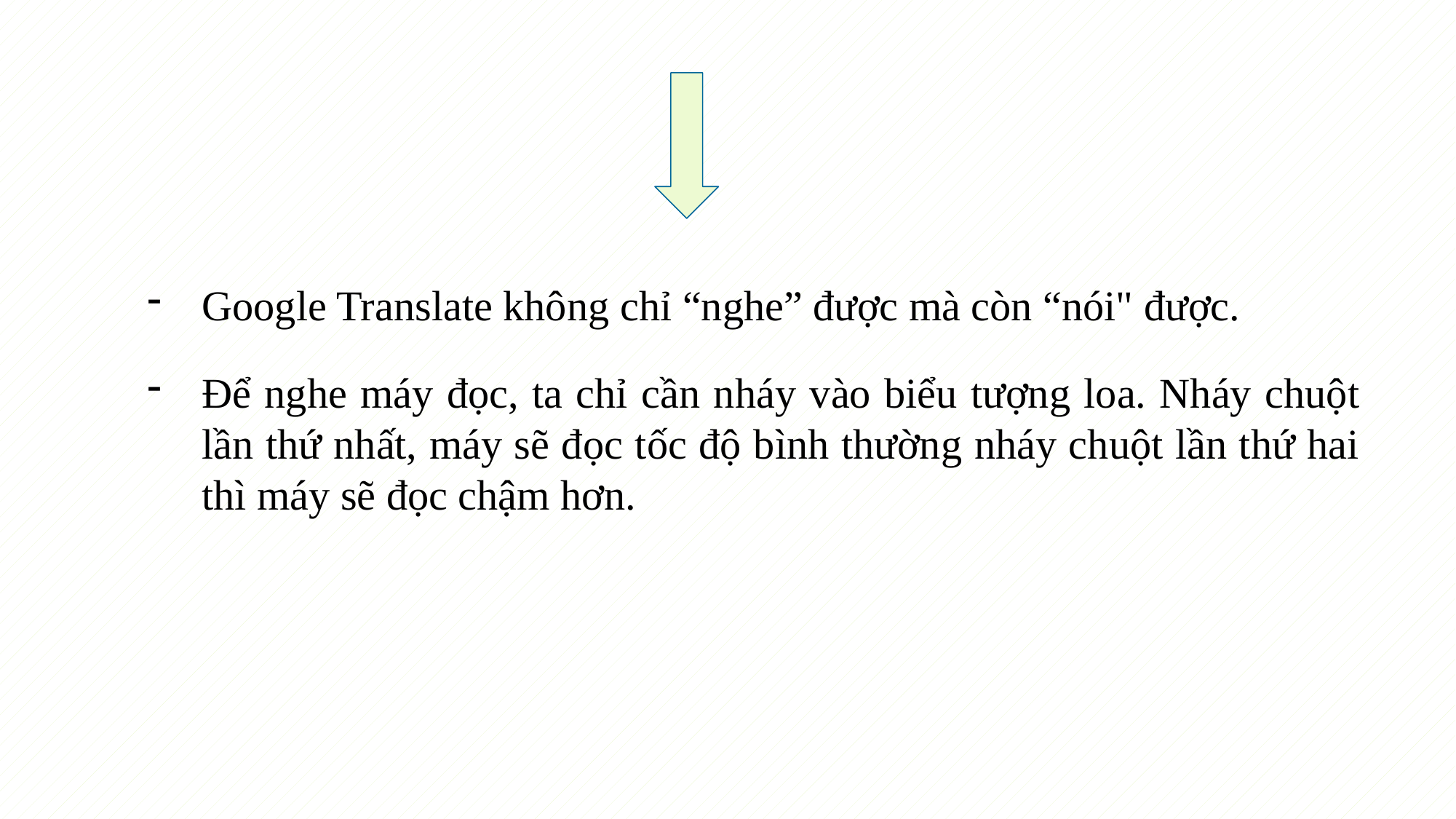

Google Translate không chỉ “nghe” được mà còn “nói" được.
Để nghe máy đọc, ta chỉ cần nháy vào biểu tượng loa. Nháy chuột lần thứ nhất, máy sẽ đọc tốc độ bình thường nháy chuột lần thứ hai thì máy sẽ đọc chậm hơn.